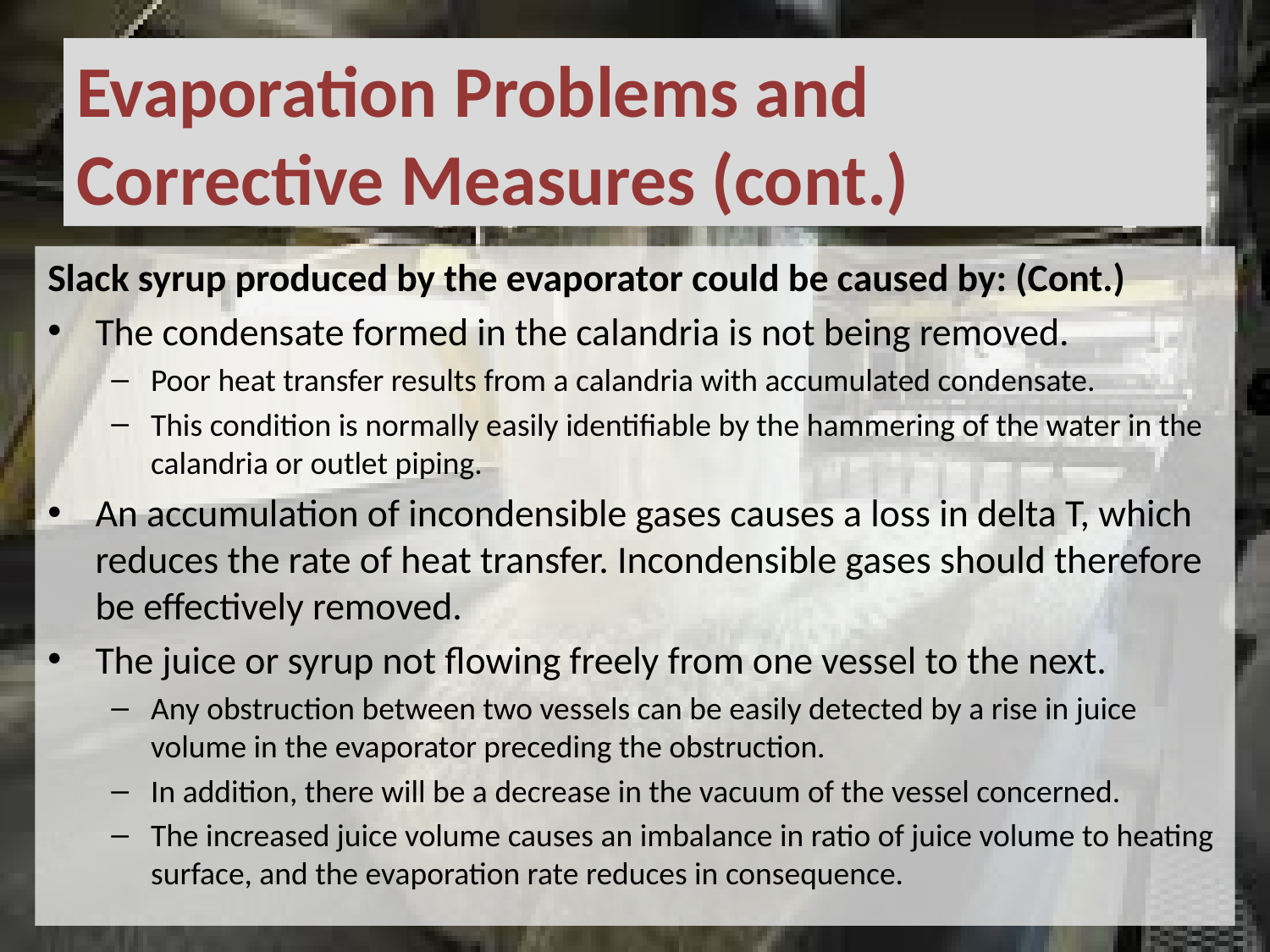

# Evaporation Problems and Corrective Measures (cont.)
Slack syrup produced by the evaporator could be caused by: (Cont.)
The condensate formed in the calandria is not being removed.
Poor heat transfer results from a calandria with accumulated condensate.
This condition is normally easily identifiable by the hammering of the water in the calandria or outlet piping.
An accumulation of incondensible gases causes a loss in delta T, which reduces the rate of heat transfer. Incondensible gases should therefore be effectively removed.
The juice or syrup not flowing freely from one vessel to the next.
Any obstruction between two vessels can be easily detected by a rise in juice volume in the evaporator preceding the obstruction.
In addition, there will be a decrease in the vacuum of the vessel concerned.
The increased juice volume causes an imbalance in ratio of juice volume to heating surface, and the evaporation rate reduces in consequence.